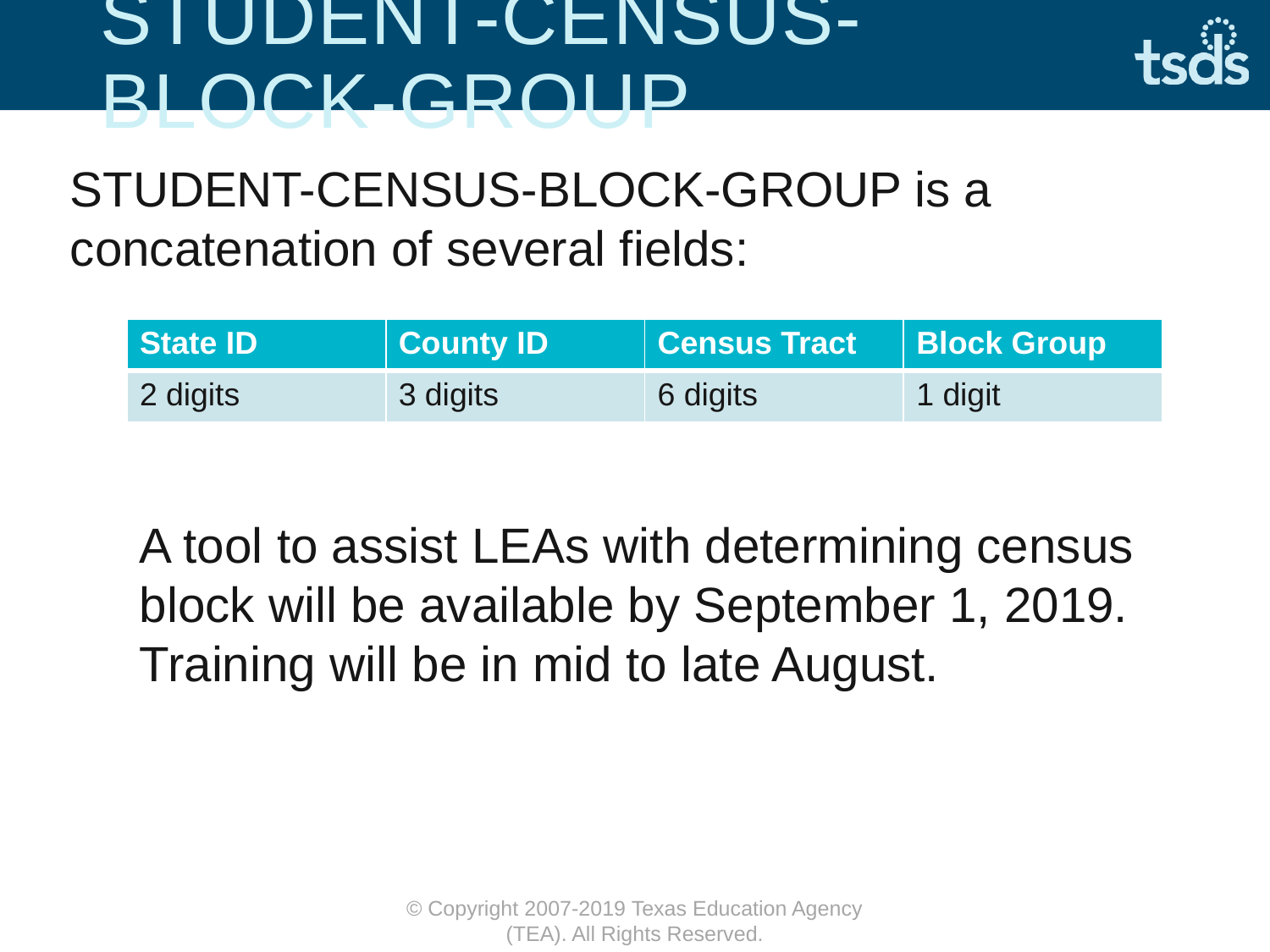

# STUDENT-CENSUS-BLOCK-GROUP
STUDENT-CENSUS-BLOCK-GROUP is a concatenation of several fields:
| State ID | County ID | Census Tract | Block Group |
| --- | --- | --- | --- |
| 2 digits | 3 digits | 6 digits | 1 digit |
A tool to assist LEAs with determining census block will be available by September 1, 2019.  Training will be in mid to late August.